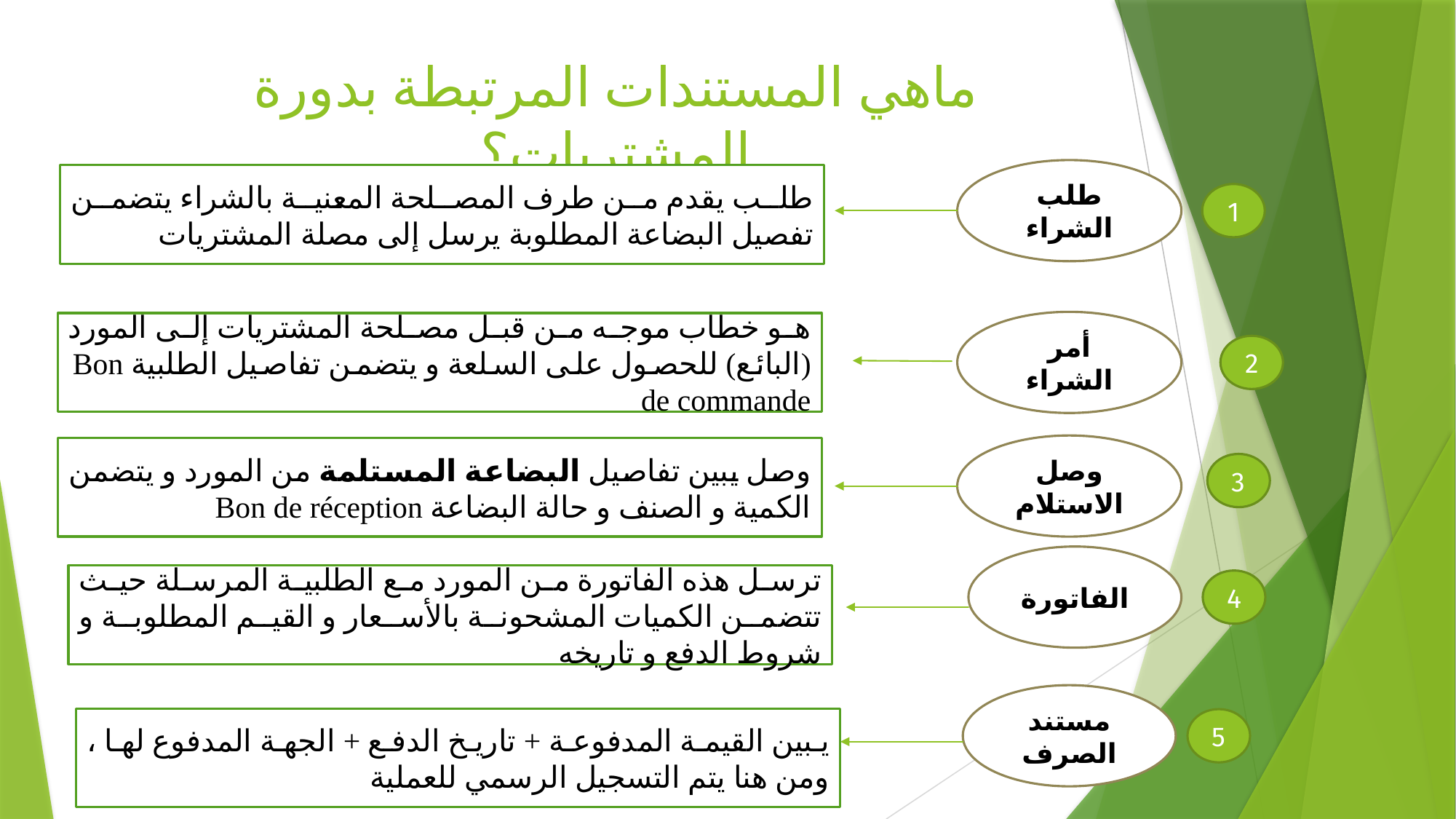

# ماهي المستندات المرتبطة بدورة المشتريات؟
طلب الشراء
طلب يقدم من طرف المصلحة المعنية بالشراء يتضمن تفصيل البضاعة المطلوبة يرسل إلى مصلة المشتريات
1
أمر الشراء
هو خطاب موجه من قبل مصلحة المشتريات إلى المورد (البائع) للحصول على السلعة و يتضمن تفاصيل الطلبية Bon de commande
2
وصل الاستلام
وصل يبين تفاصيل البضاعة المستلمة من المورد و يتضمن الكمية و الصنف و حالة البضاعة Bon de réception
3
الفاتورة
ترسل هذه الفاتورة من المورد مع الطلبية المرسلة حيث تتضمن الكميات المشحونة بالأسعار و القيم المطلوبة و شروط الدفع و تاريخه
4
مستند الصرف
يبين القيمة المدفوعة + تاريخ الدفع + الجهة المدفوع لها ، ومن هنا يتم التسجيل الرسمي للعملية
5